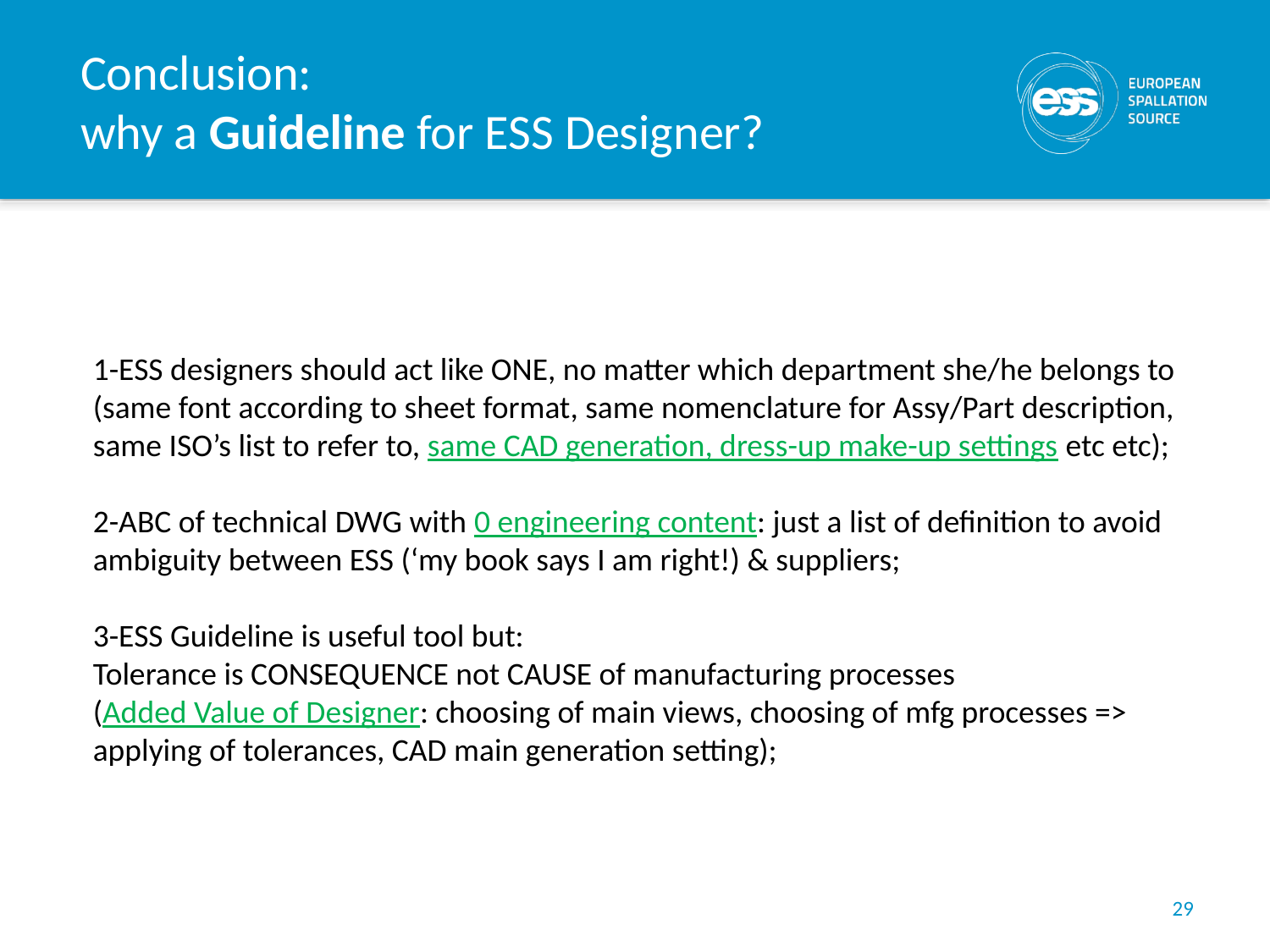

# Conclusion: why a Guideline for ESS Designer?
1-ESS designers should act like ONE, no matter which department she/he belongs to
(same font according to sheet format, same nomenclature for Assy/Part description, same ISO’s list to refer to, same CAD generation, dress-up make-up settings etc etc);

2-ABC of technical DWG with 0 engineering content: just a list of definition to avoid ambiguity between ESS (‘my book says I am right!) & suppliers;

3-ESS Guideline is useful tool but:
Tolerance is CONSEQUENCE not CAUSE of manufacturing processes
(Added Value of Designer: choosing of main views, choosing of mfg processes => applying of tolerances, CAD main generation setting);
29